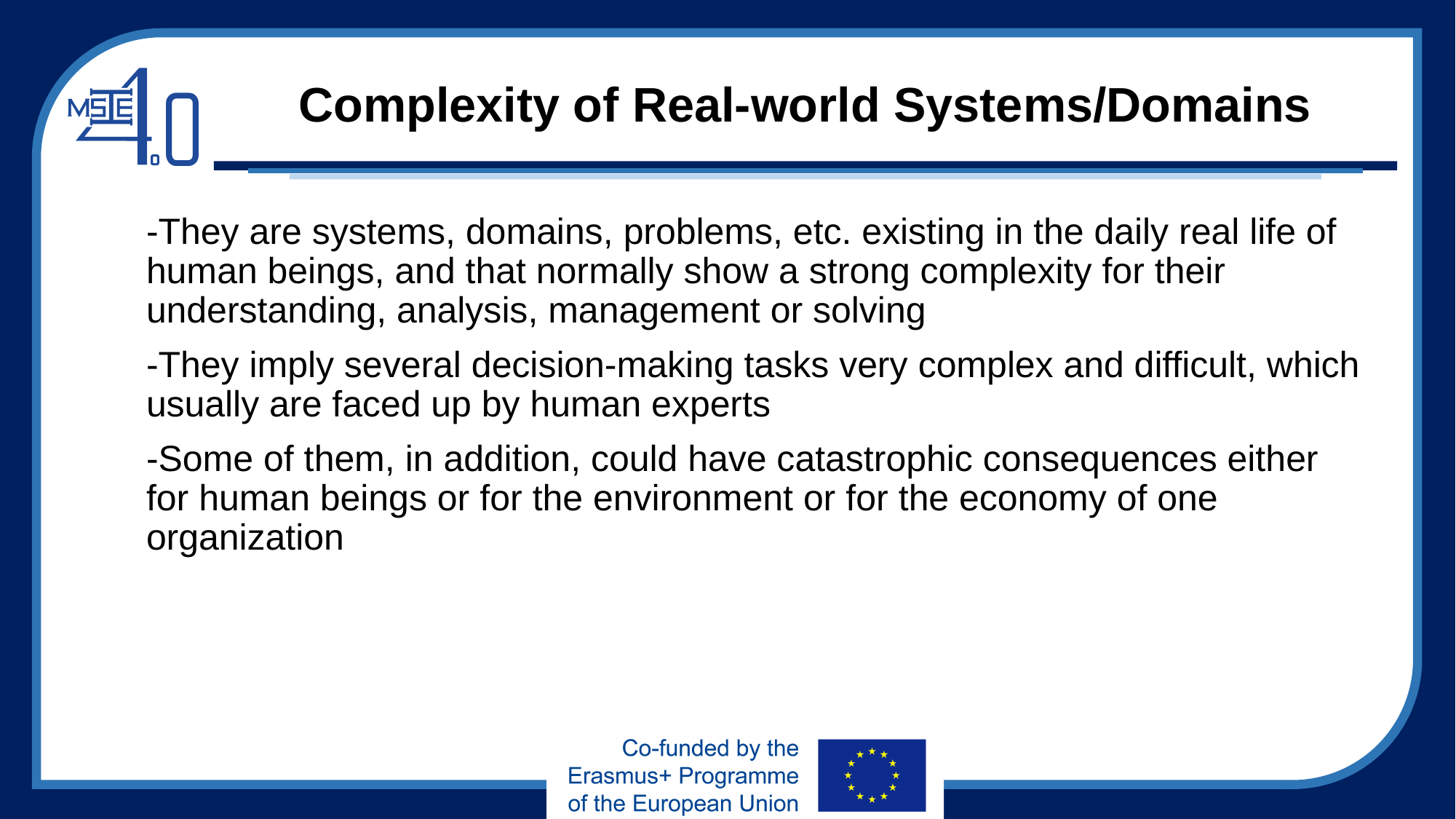

# Complexity of Real-world Systems/Domains
-They are systems, domains, problems, etc. existing in the daily real life of human beings, and that normally show a strong complexity for their understanding, analysis, management or solving
-They imply several decision-making tasks very complex and difficult, which usually are faced up by human experts
-Some of them, in addition, could have catastrophic consequences either for human beings or for the environment or for the economy of one organization